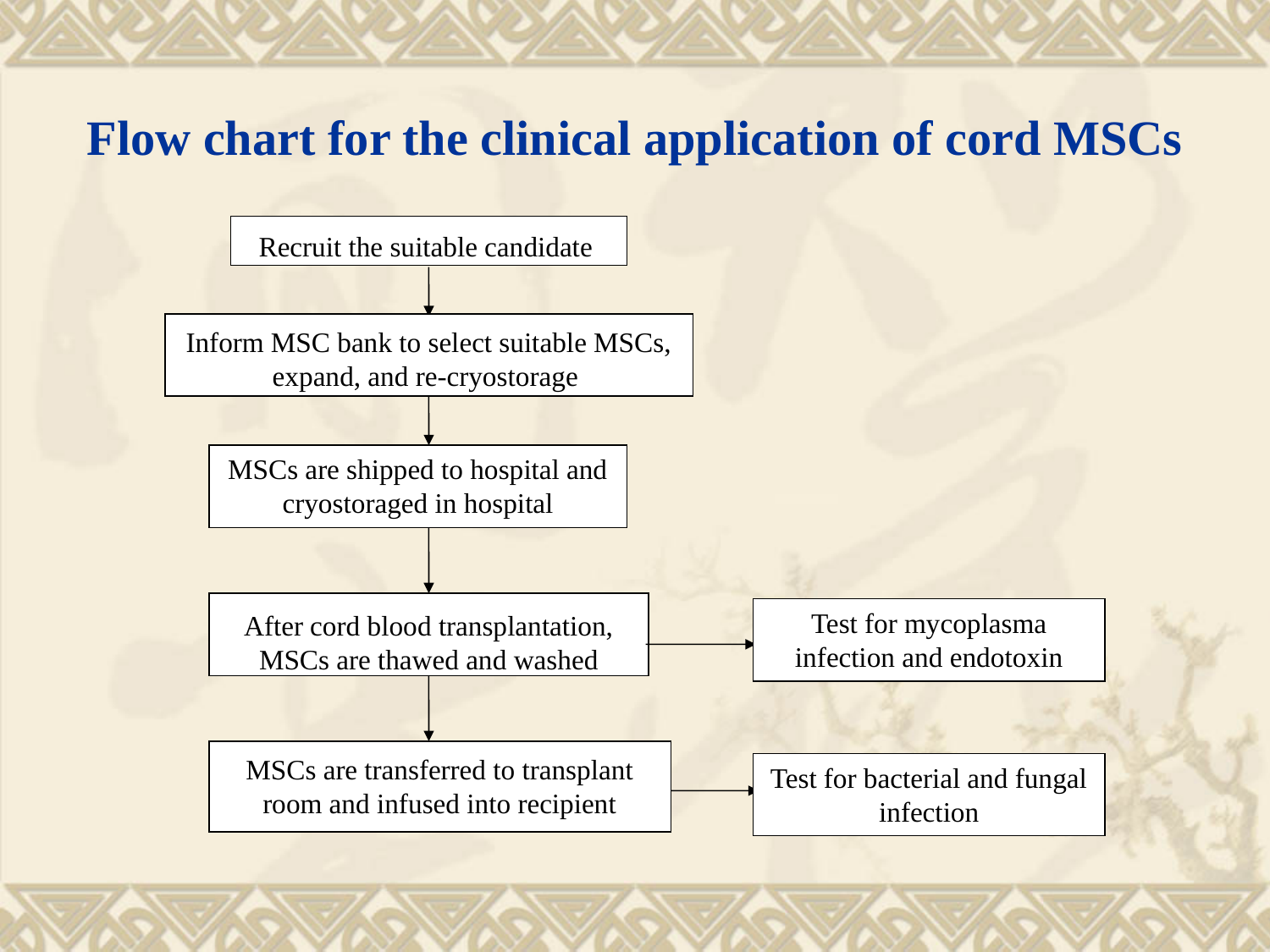

# Flow chart for the clinical application of cord MSCs

Recruit the suitable candidate

Inform MSC bank to select suitable MSCs, expand, and re-cryostorage

MSCs are shipped to hospital and cryostoraged in hospital

After cord blood transplantation, MSCs are thawed and washed
Test for mycoplasma infection and endotoxin

MSCs are transferred to transplant room and infused into recipient
Test for bacterial and fungal infection